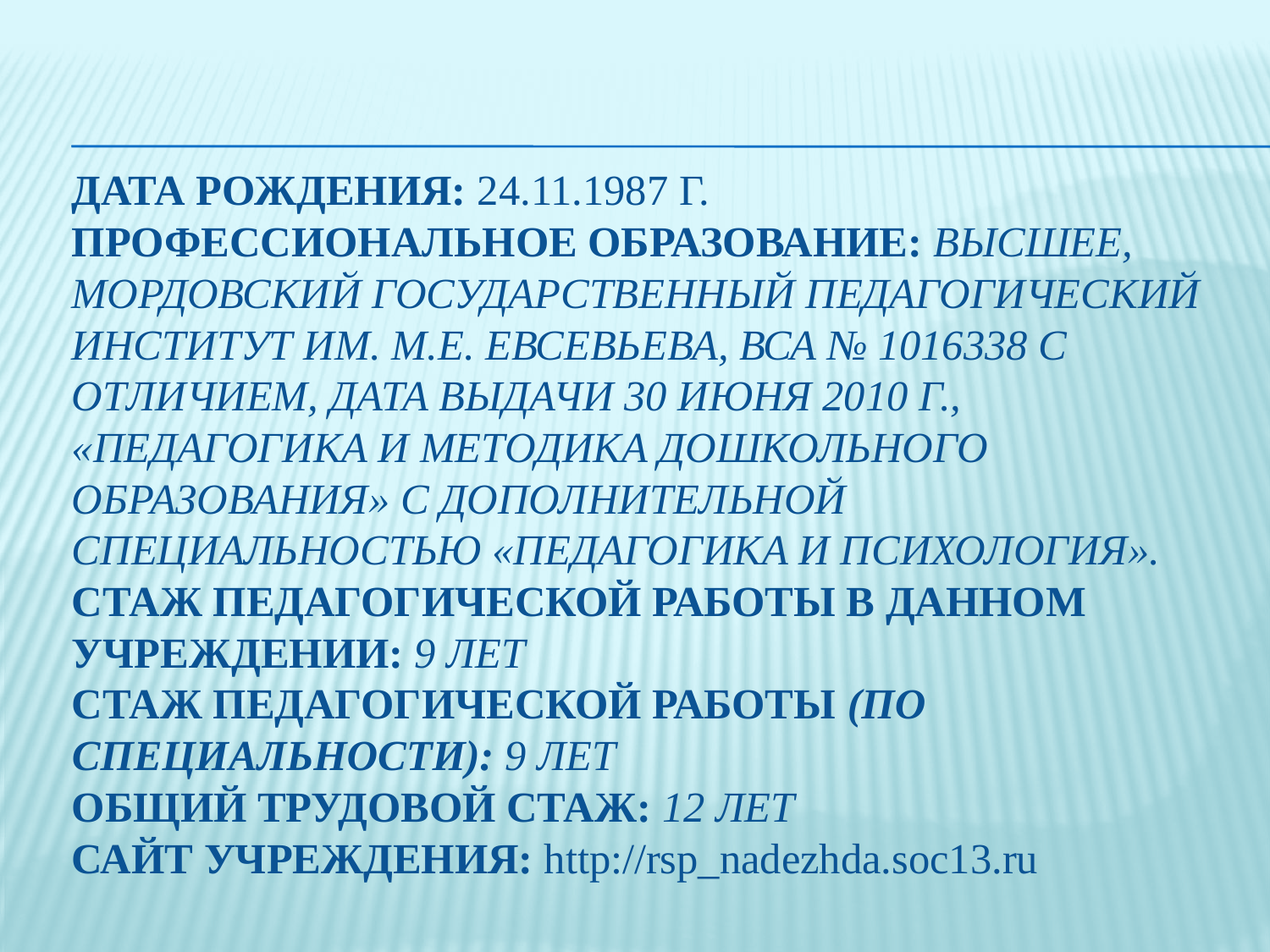

# Дата рождения: 24.11.1987 г. Профессиональное образование: высшее, Мордовский государственный педагогический институт им. М.Е. Евсевьева, ВСА № 1016338 с отличием, дата выдачи 30 июня 2010 г., «Педагогика и методика дошкольного образования» с дополнительной специальностью «Педагогика и психология». Стаж педагогической работы в данном учреждении: 9 лет Стаж педагогической работы (по специальности): 9 лет Общий трудовой стаж: 12 лет Сайт учреждения: http://rsp_nadezhda.soc13.ru